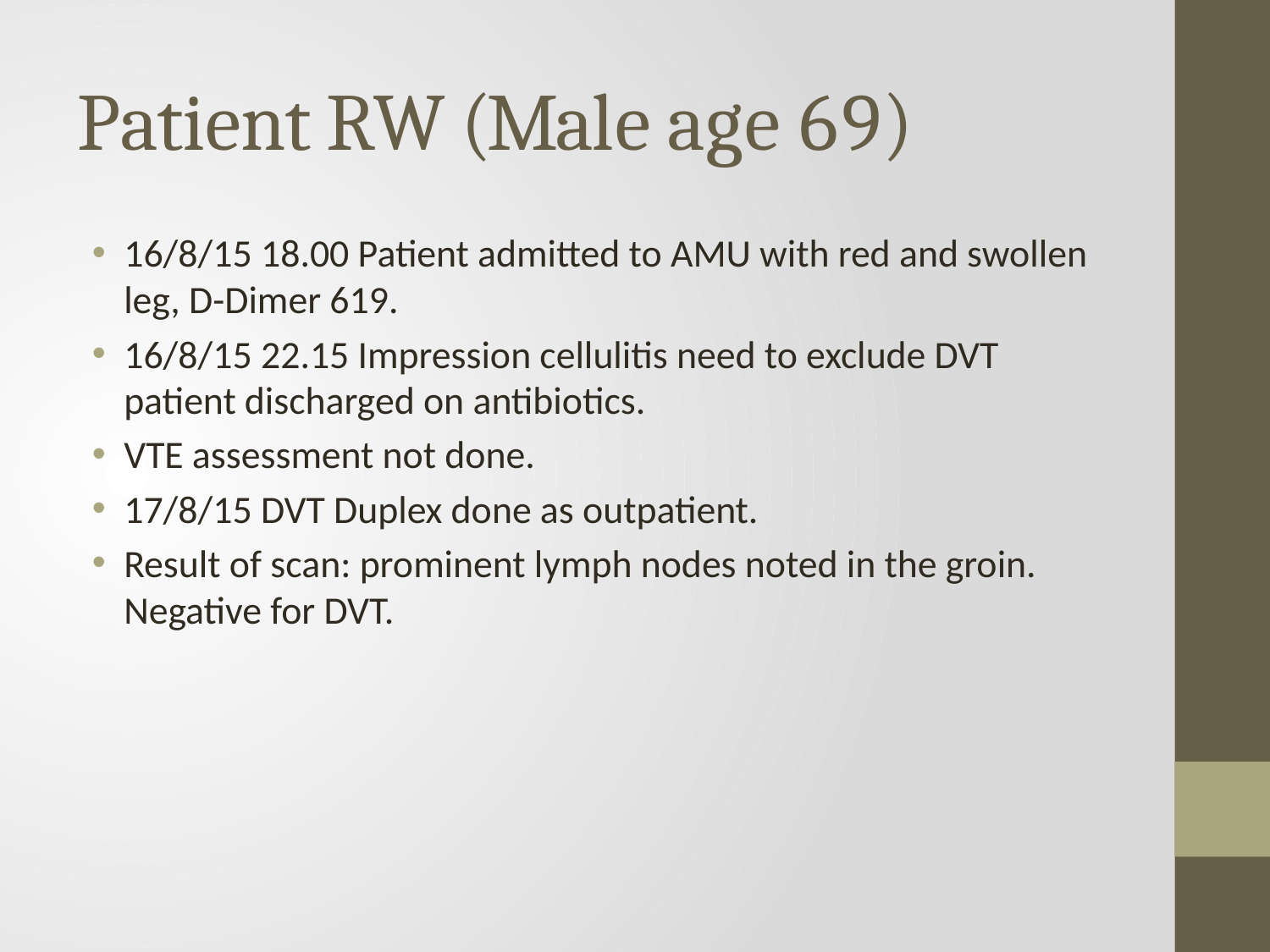

# Patient RW (Male age 69)
16/8/15 18.00 Patient admitted to AMU with red and swollen leg, D-Dimer 619.
16/8/15 22.15 Impression cellulitis need to exclude DVT patient discharged on antibiotics.
VTE assessment not done.
17/8/15 DVT Duplex done as outpatient.
Result of scan: prominent lymph nodes noted in the groin. Negative for DVT.